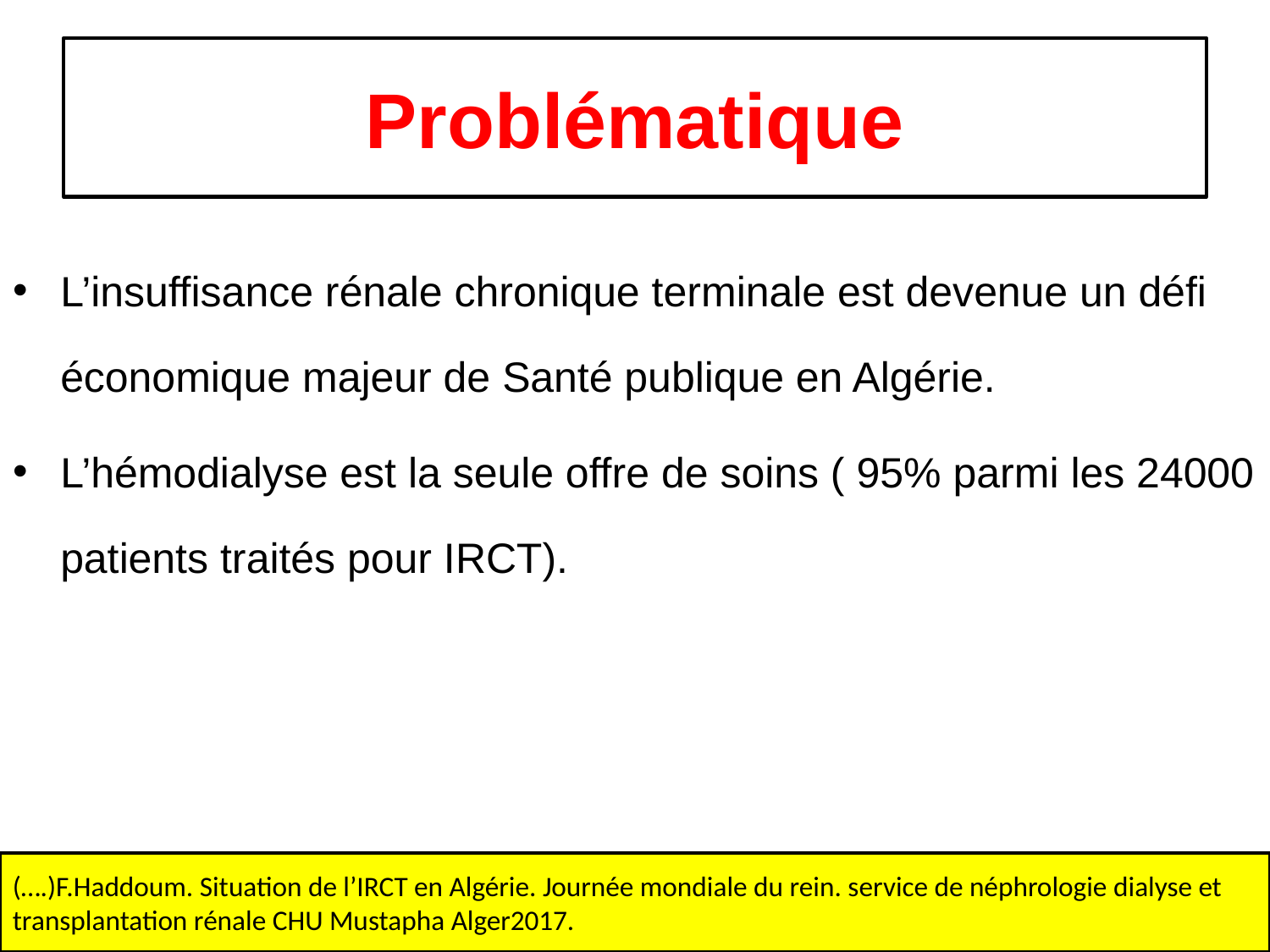

# Problématique
L’insuffisance rénale chronique terminale est devenue un défi économique majeur de Santé publique en Algérie.
L’hémodialyse est la seule offre de soins ( 95% parmi les 24000 patients traités pour IRCT).

(….)F.Haddoum. Situation de l’IRCT en Algérie. Journée mondiale du rein. service de néphrologie dialyse et transplantation rénale CHU Mustapha Alger2017.